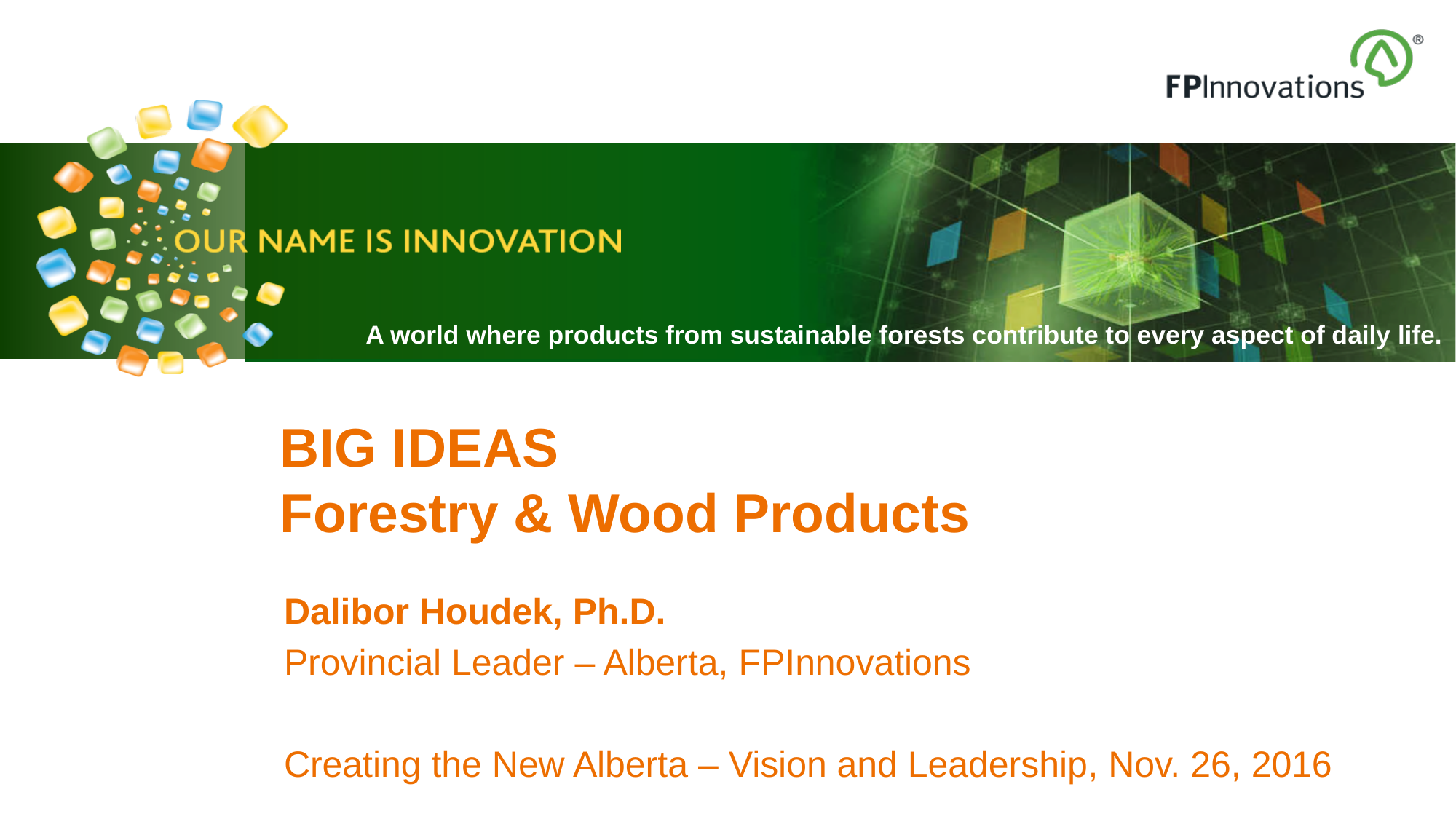

A world where products from sustainable forests contribute to every aspect of daily life.
# BIG IDEAS Forestry & Wood Products
Dalibor Houdek, Ph.D.
Provincial Leader – Alberta, FPInnovations

Creating the New Alberta – Vision and Leadership, Nov. 26, 2016